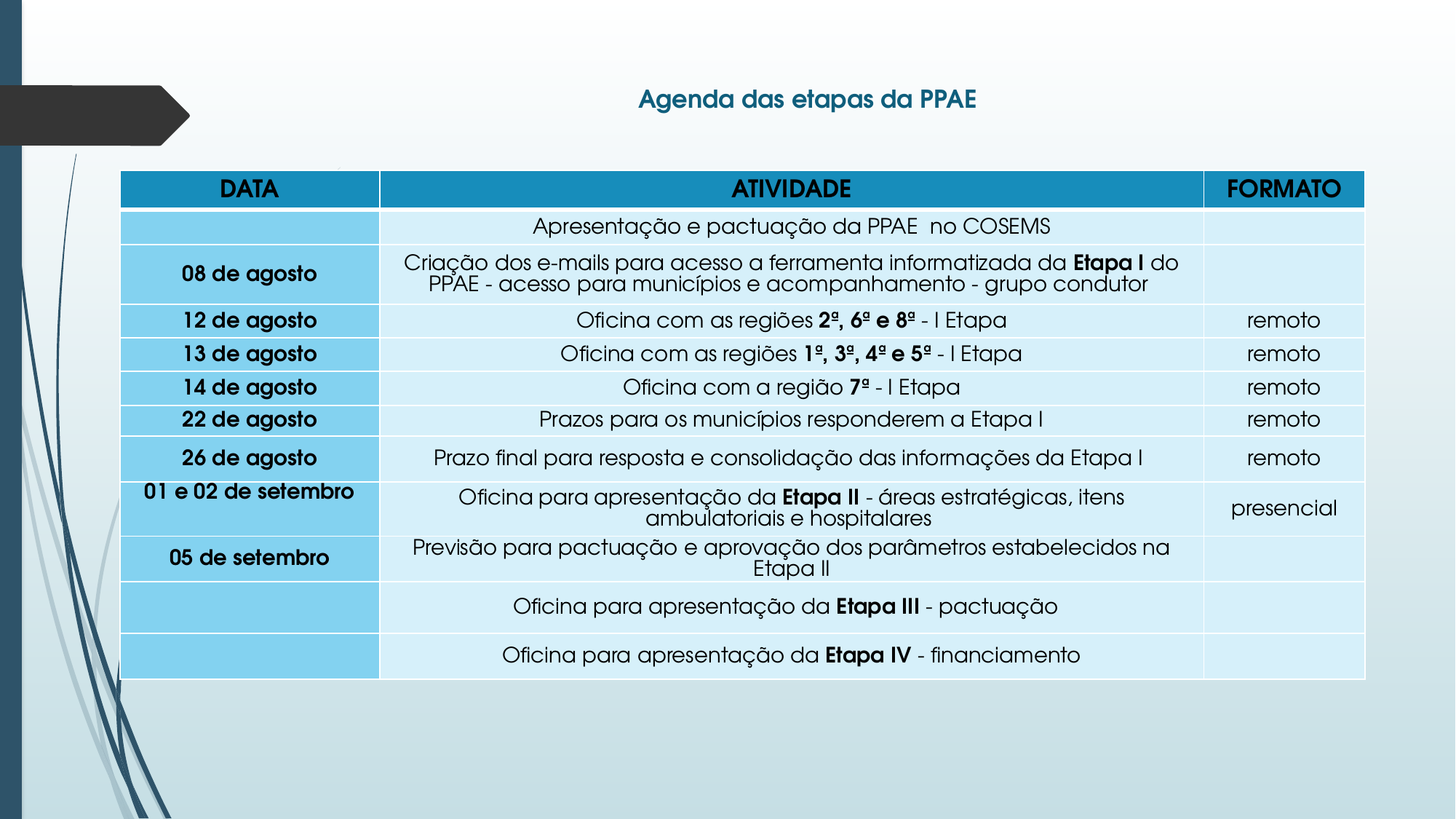

# Agenda das etapas da PPAE

| DATA | ATIVIDADE | FORMATO |
| --- | --- | --- |
|  | Apresentação e pactuação da PPAE no COSEMS |  |
| 08 de agosto | Criação dos e-mails para acesso a ferramenta informatizada da Etapa I do PPAE - acesso para municípios e acompanhamento - grupo condutor |  |
| 12 de agosto | Oficina com as regiões 2ª, 6ª e 8ª - I Etapa | remoto |
| 13 de agosto | Oficina com as regiões 1ª, 3ª, 4ª e 5ª - I Etapa | remoto |
| 14 de agosto | Oficina com a região 7ª - I Etapa | remoto |
| 22 de agosto | Prazos para os municípios responderem a Etapa I | remoto |
| 26 de agosto | Prazo final para resposta e consolidação das informações da Etapa I | remoto |
| 01 e 02 de setembro | Oficina para apresentação da Etapa II - áreas estratégicas, itens ambulatoriais e hospitalares | presencial |
| 05 de setembro | Previsão para pactuação e aprovação dos parâmetros estabelecidos na Etapa II |  |
|  | Oficina para apresentação da Etapa III - pactuação |  |
|  | Oficina para apresentação da Etapa IV - financiamento |  |